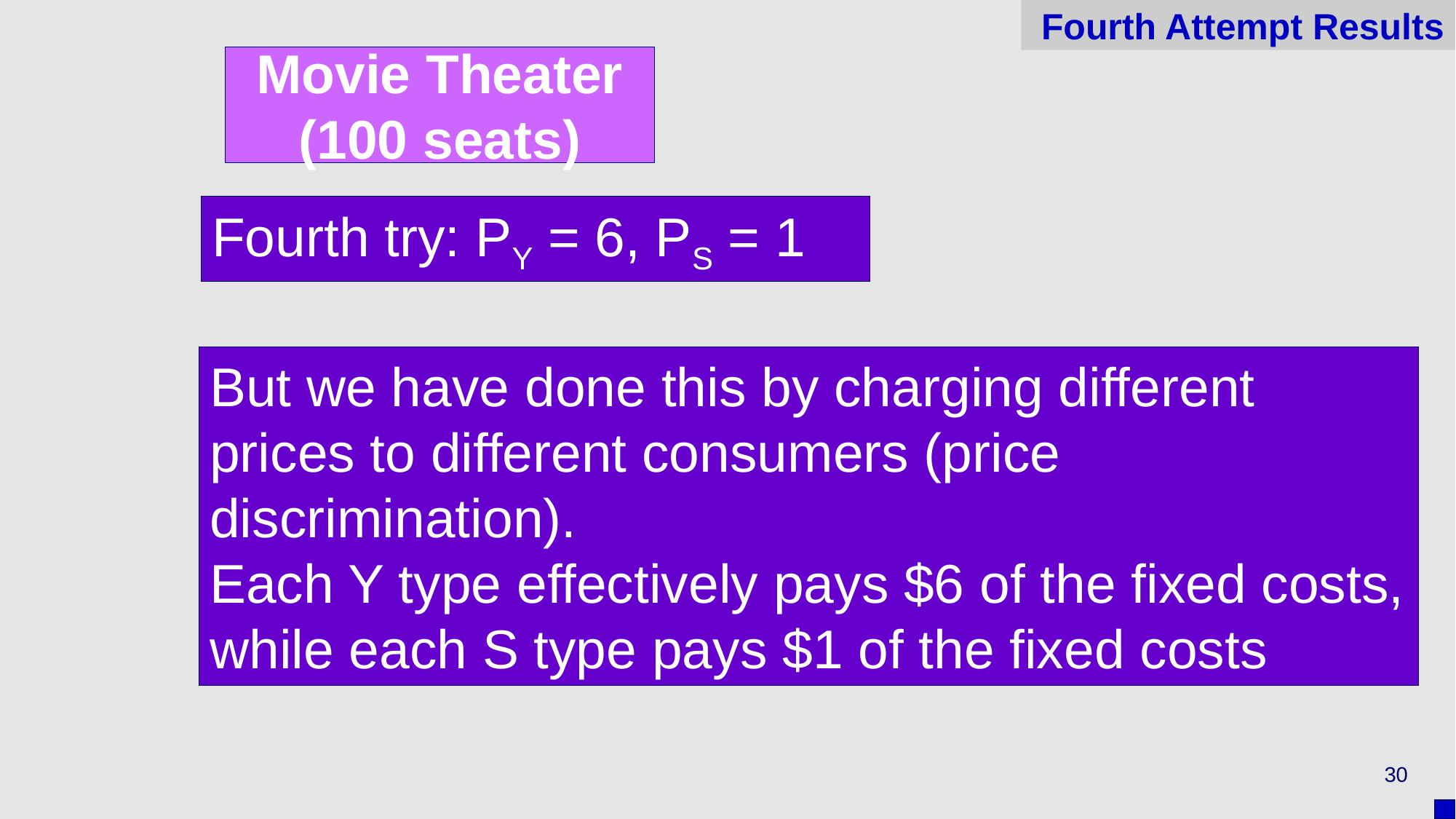

# Fourth Attempt Results
Movie Theater
(100 seats)
Fourth try: PY = 6, PS = 1
But we have done this by charging different prices to different consumers (price discrimination).
Each Y type effectively pays $6 of the fixed costs, while each S type pays $1 of the fixed costs
30